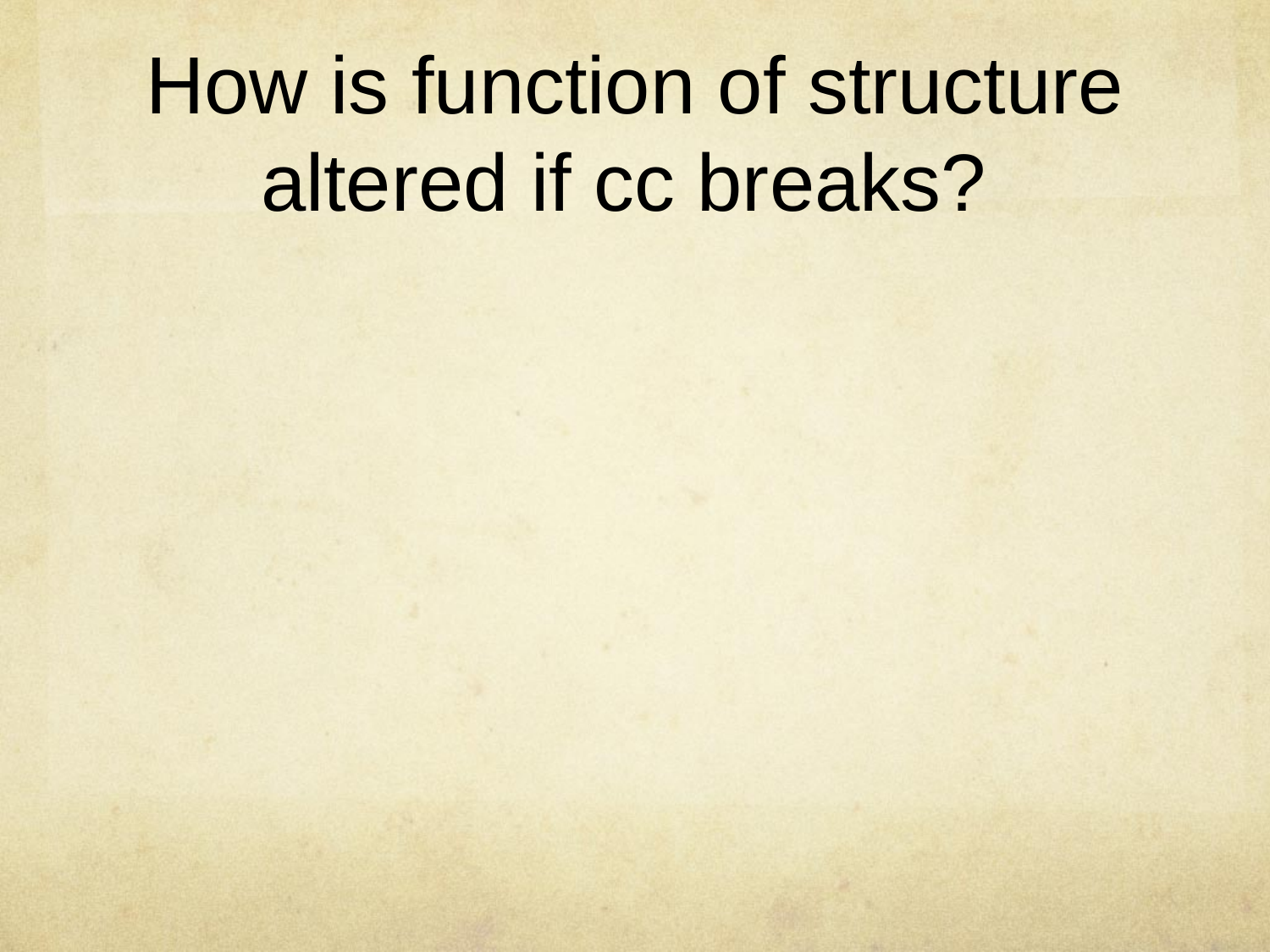

# How is function of structure altered if cc breaks?